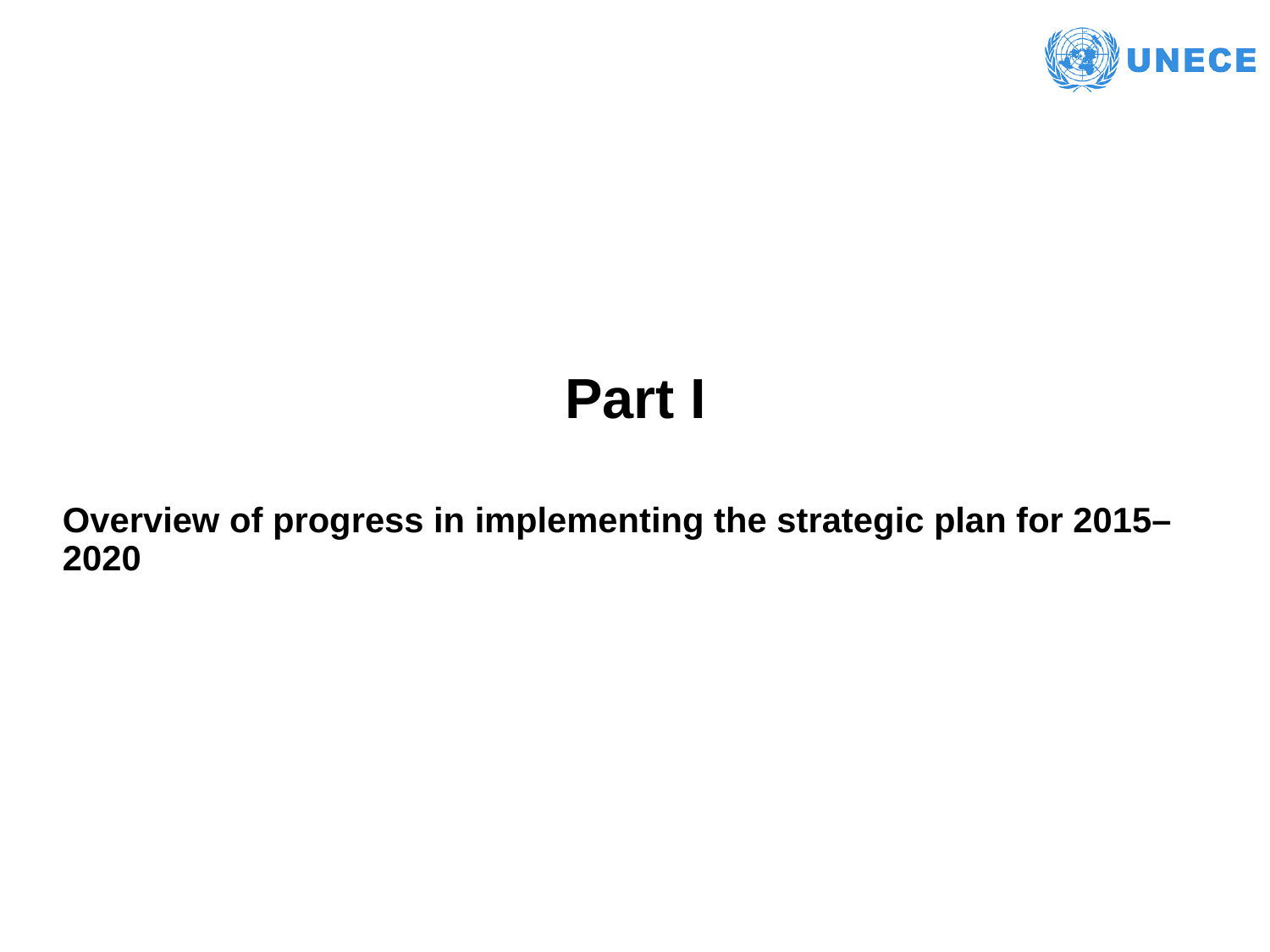

# Part I
Part II
Overview of progress in implementing the strategic plan for 2015–2020